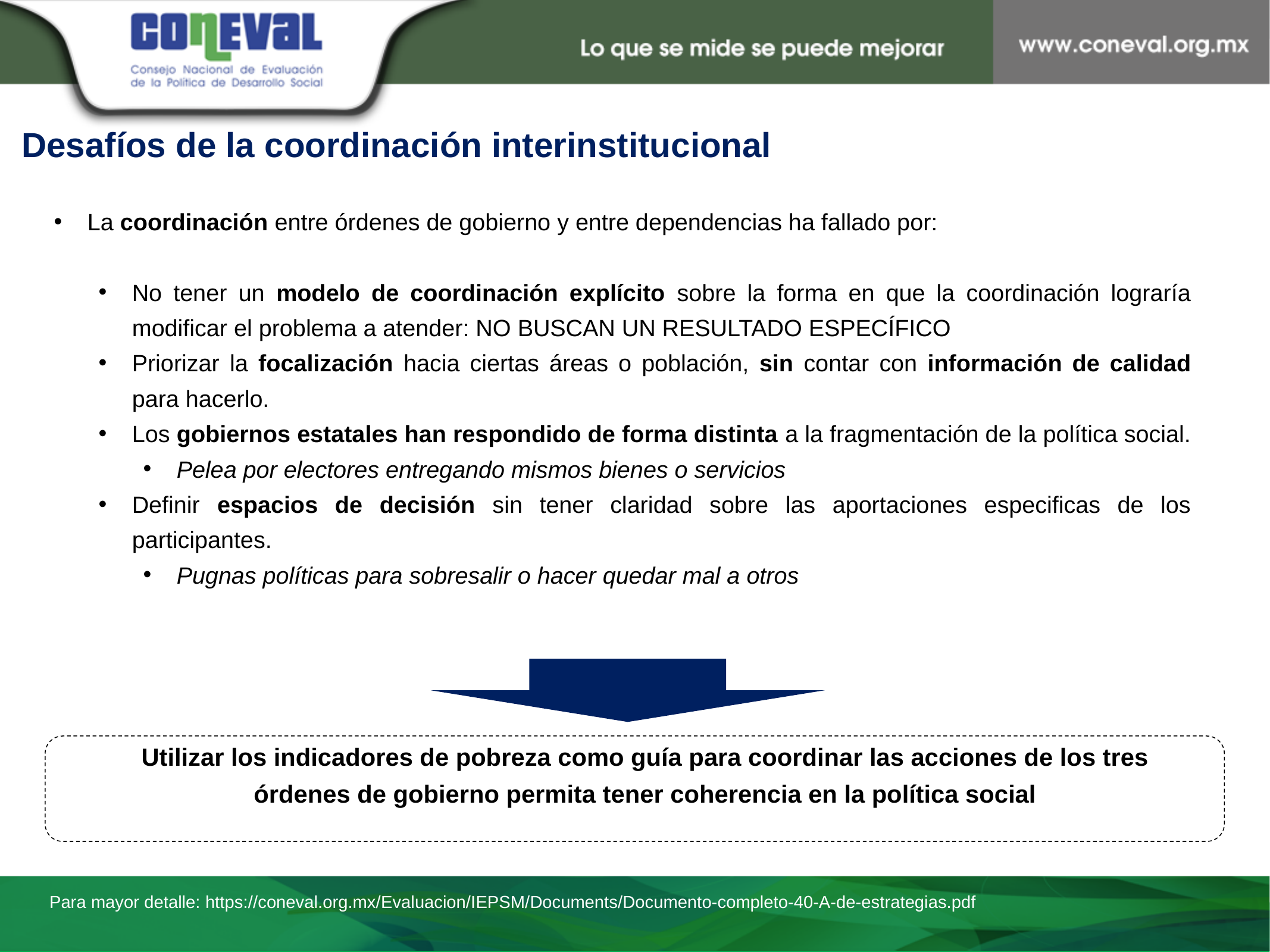

Desafíos de la coordinación interinstitucional
La coordinación entre órdenes de gobierno y entre dependencias ha fallado por:

No tener un modelo de coordinación explícito sobre la forma en que la coordinación lograría modificar el problema a atender: NO BUSCAN UN RESULTADO ESPECÍFICO
Priorizar la focalización hacia ciertas áreas o población, sin contar con información de calidad para hacerlo.
Los gobiernos estatales han respondido de forma distinta a la fragmentación de la política social.
Pelea por electores entregando mismos bienes o servicios
Definir espacios de decisión sin tener claridad sobre las aportaciones especificas de los participantes.
Pugnas políticas para sobresalir o hacer quedar mal a otros

Utilizar los indicadores de pobreza como guía para coordinar las acciones de los tres órdenes de gobierno permita tener coherencia en la política social

Para mayor detalle: https://coneval.org.mx/Evaluacion/IEPSM/Documents/Documento-completo-40-A-de-estrategias.pdf